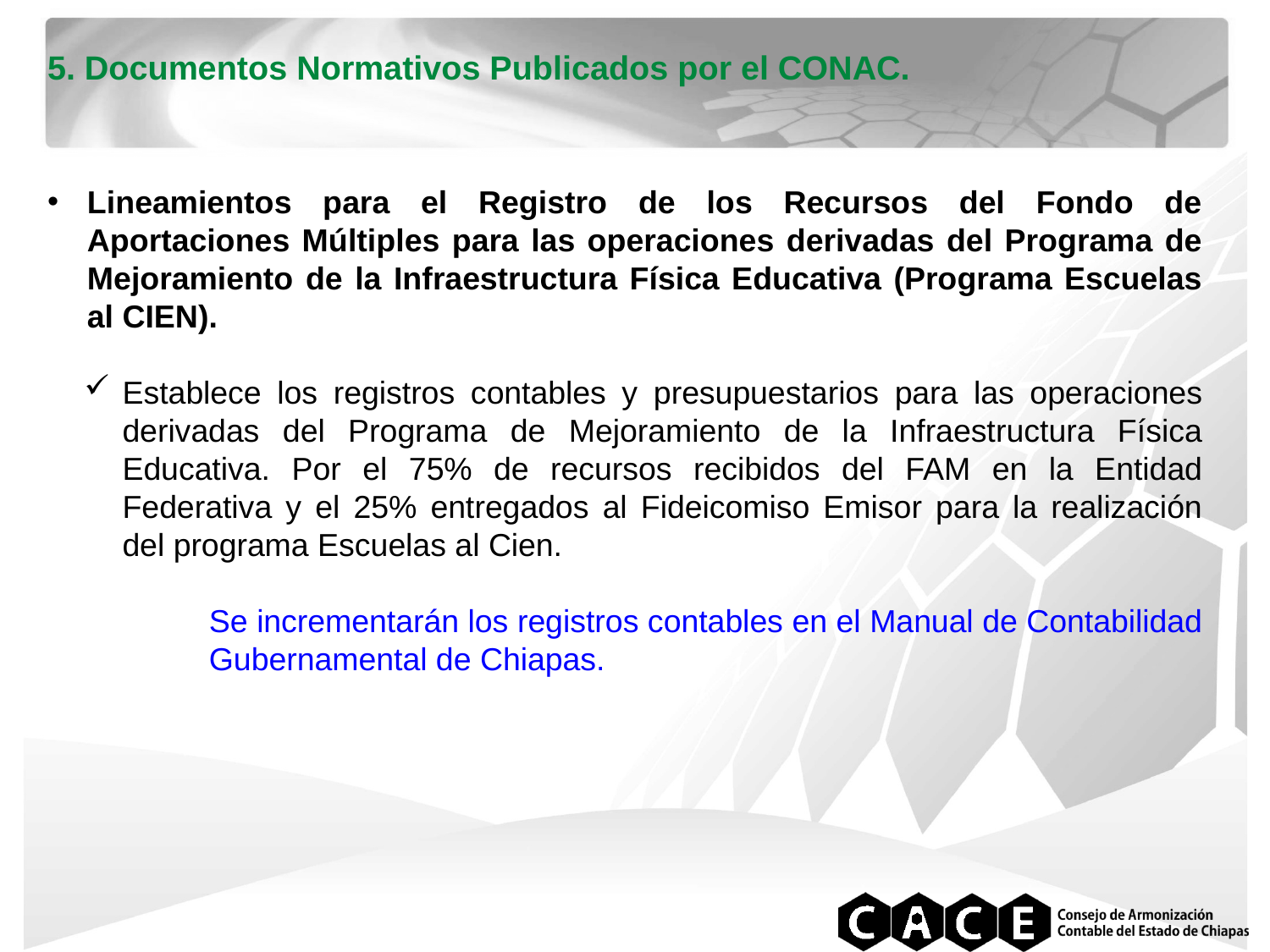

5. Documentos Normativos Publicados por el CONAC.
Lineamientos para el Registro de los Recursos del Fondo de Aportaciones Múltiples para las operaciones derivadas del Programa de Mejoramiento de la Infraestructura Física Educativa (Programa Escuelas al CIEN).

Establece los registros contables y presupuestarios para las operaciones derivadas del Programa de Mejoramiento de la Infraestructura Física Educativa. Por el 75% de recursos recibidos del FAM en la Entidad Federativa y el 25% entregados al Fideicomiso Emisor para la realización del programa Escuelas al Cien.

Se incrementarán los registros contables en el Manual de Contabilidad Gubernamental de Chiapas.